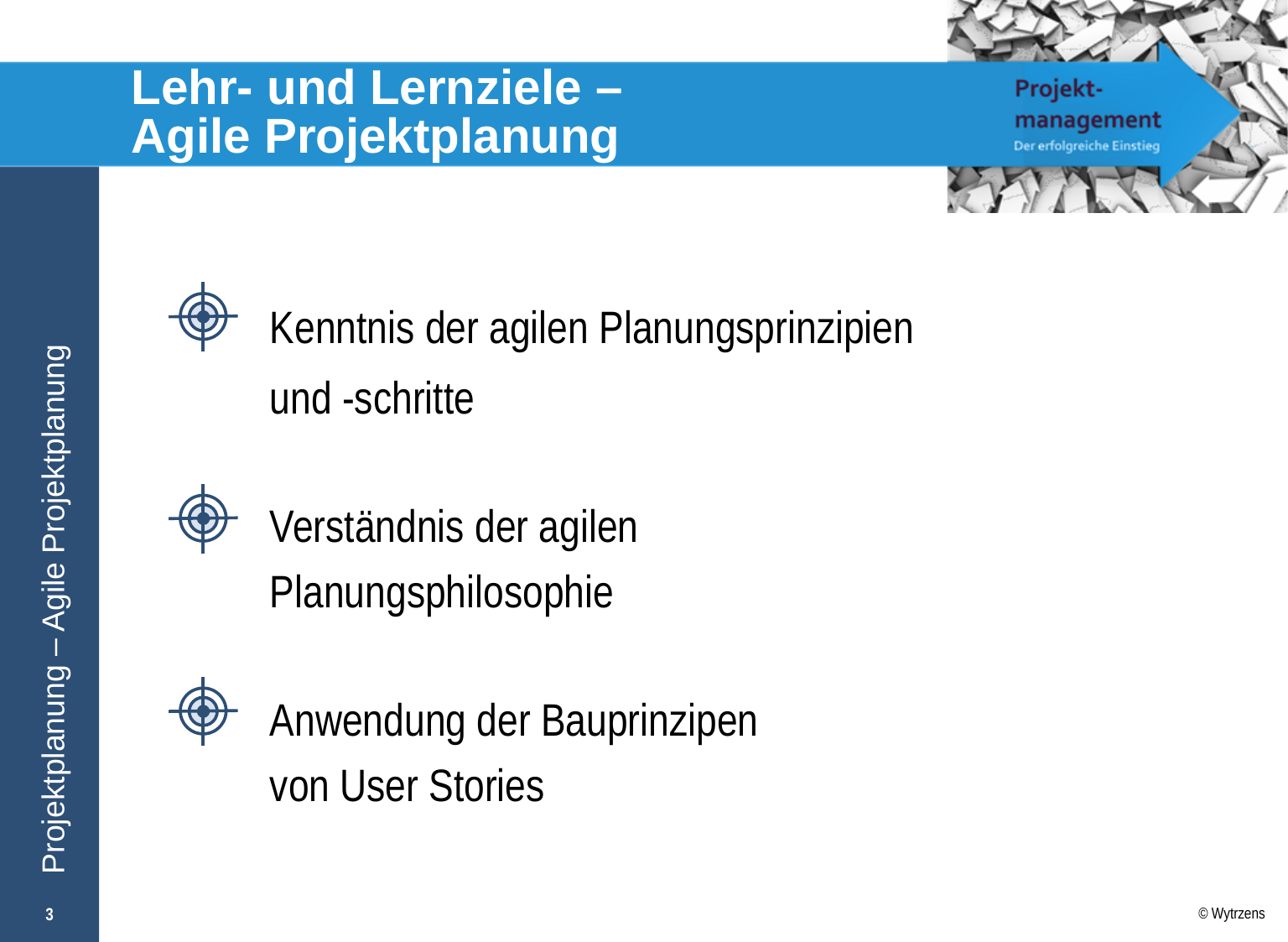

# Lehr- und Lernziele – Agile Projektplanung
Kenntnis der agilen Planungsprinzipien und -schritte
Verständnis der agilen Planungsphilosophie
Anwendung der Bauprinzipen
von User Stories

3